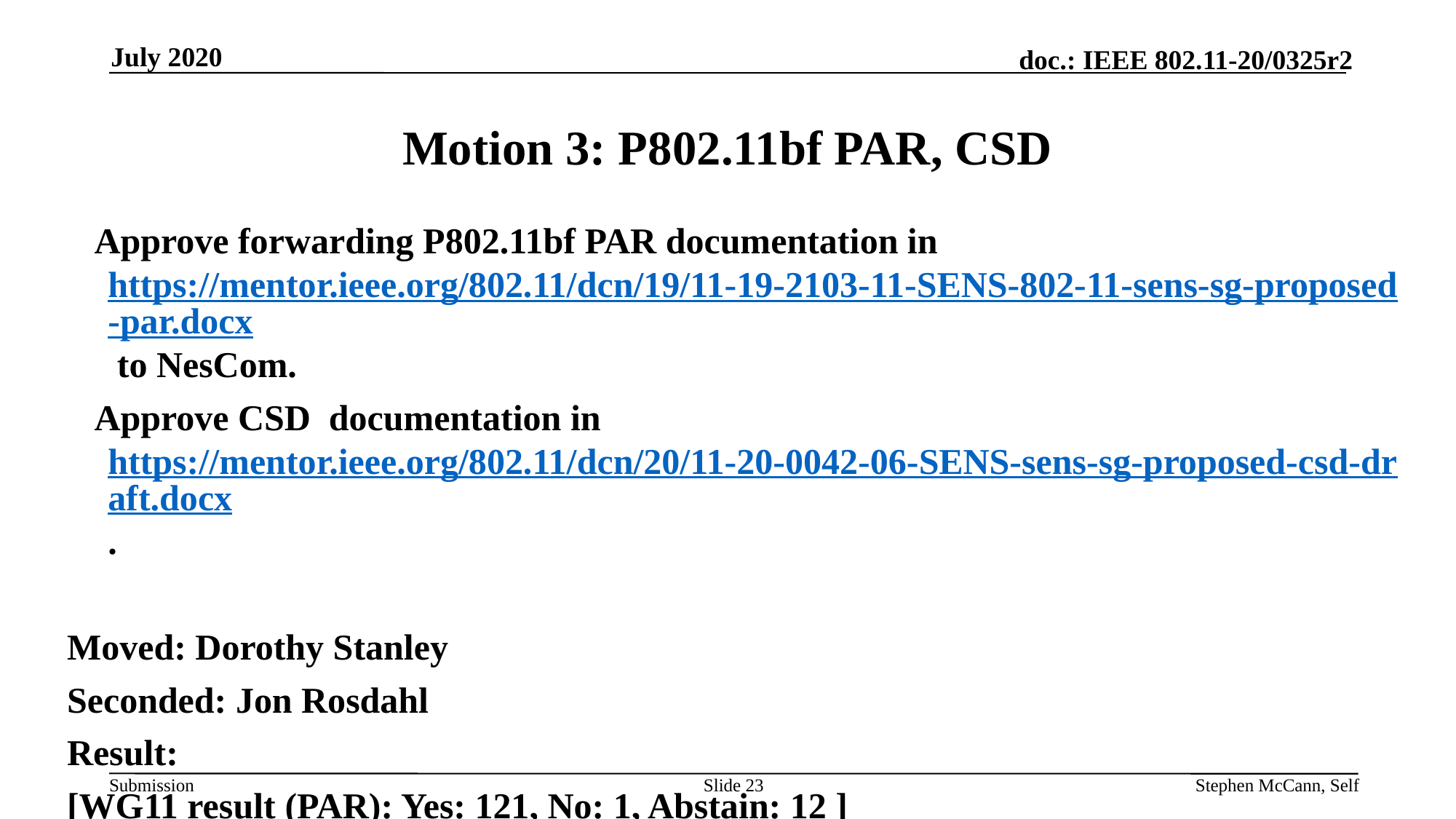

July 2020
# Motion 3: P802.11bf PAR, CSD
   Approve forwarding P802.11bf PAR documentation in https://mentor.ieee.org/802.11/dcn/19/11-19-2103-11-SENS-802-11-sens-sg-proposed-par.docx to NesCom.
   Approve CSD  documentation in https://mentor.ieee.org/802.11/dcn/20/11-20-0042-06-SENS-sens-sg-proposed-csd-draft.docx.

Moved: Dorothy Stanley
Seconded: Jon Rosdahl
Result:
[WG11 result (PAR): Yes: 121, No: 1, Abstain: 12 ]
[WG11 result (CSD): Yes: 130, No: 1, Abstain: 11 ]

Slide 23
Stephen McCann, Self